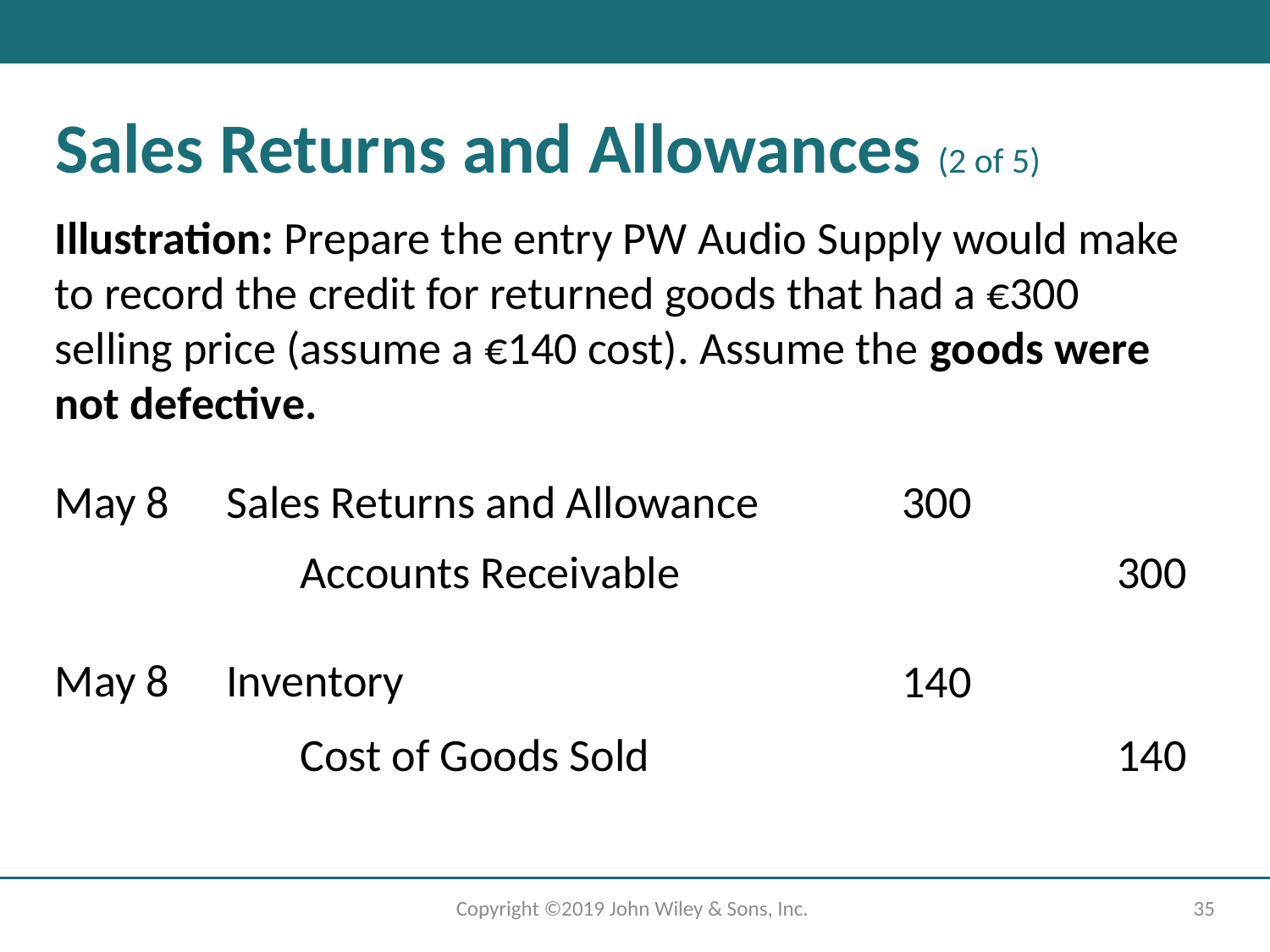

# Sales Returns and Allowances (2 of 5)
Illustration: Prepare the entry PW Audio Supply would make to record the credit for returned goods that had a €300 selling price (assume a €140 cost). Assume the goods were not defective.
300
May 8
Sales Returns and Allowance
Accounts Receivable
300
Inventory
May 8
140
Cost of Goods Sold
140
Copyright ©2019 John Wiley & Sons, Inc.
35